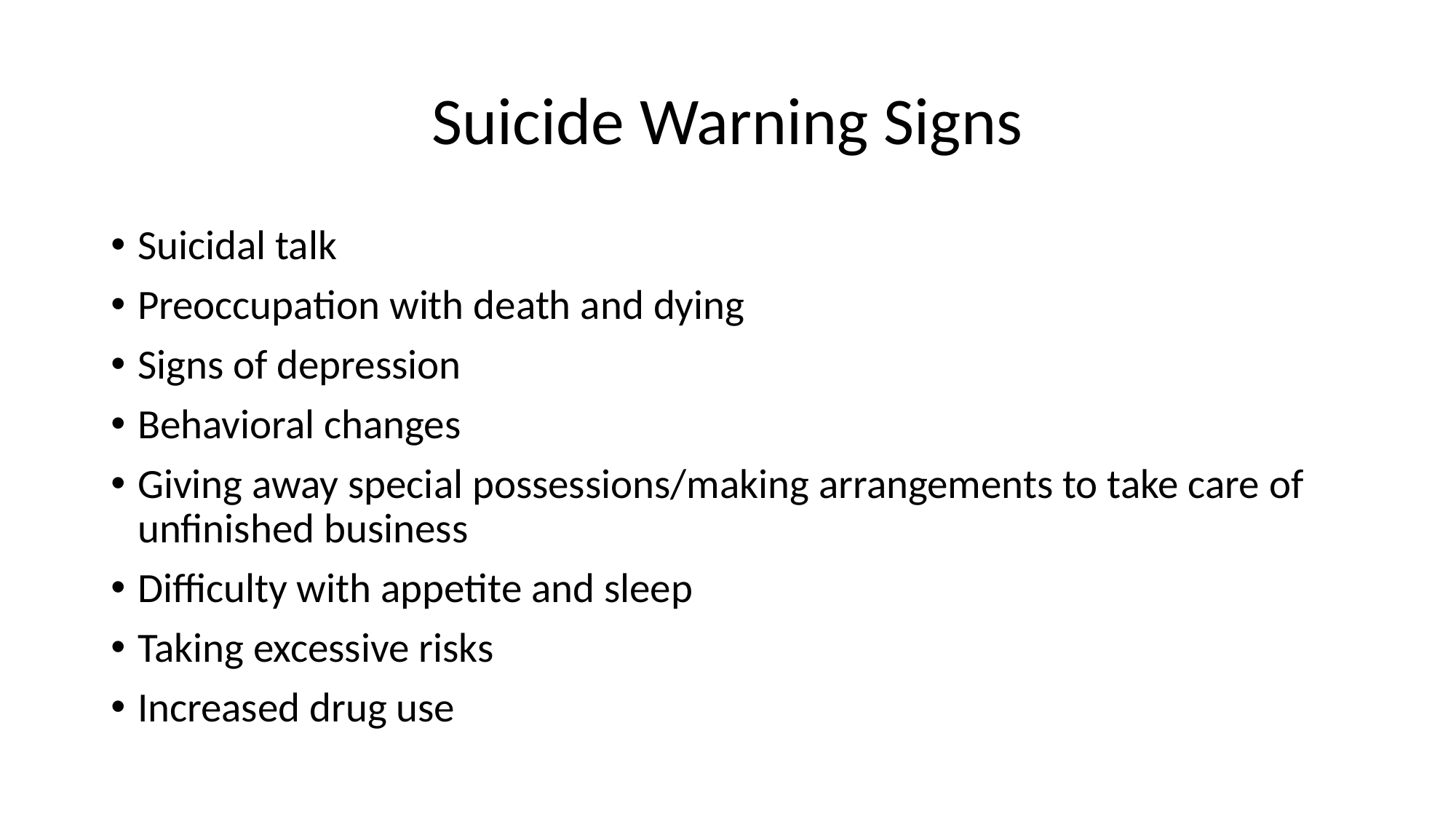

# Suicide Warning Signs
Suicidal talk
Preoccupation with death and dying
Signs of depression
Behavioral changes
Giving away special possessions/making arrangements to take care of unfinished business
Difficulty with appetite and sleep
Taking excessive risks
Increased drug use